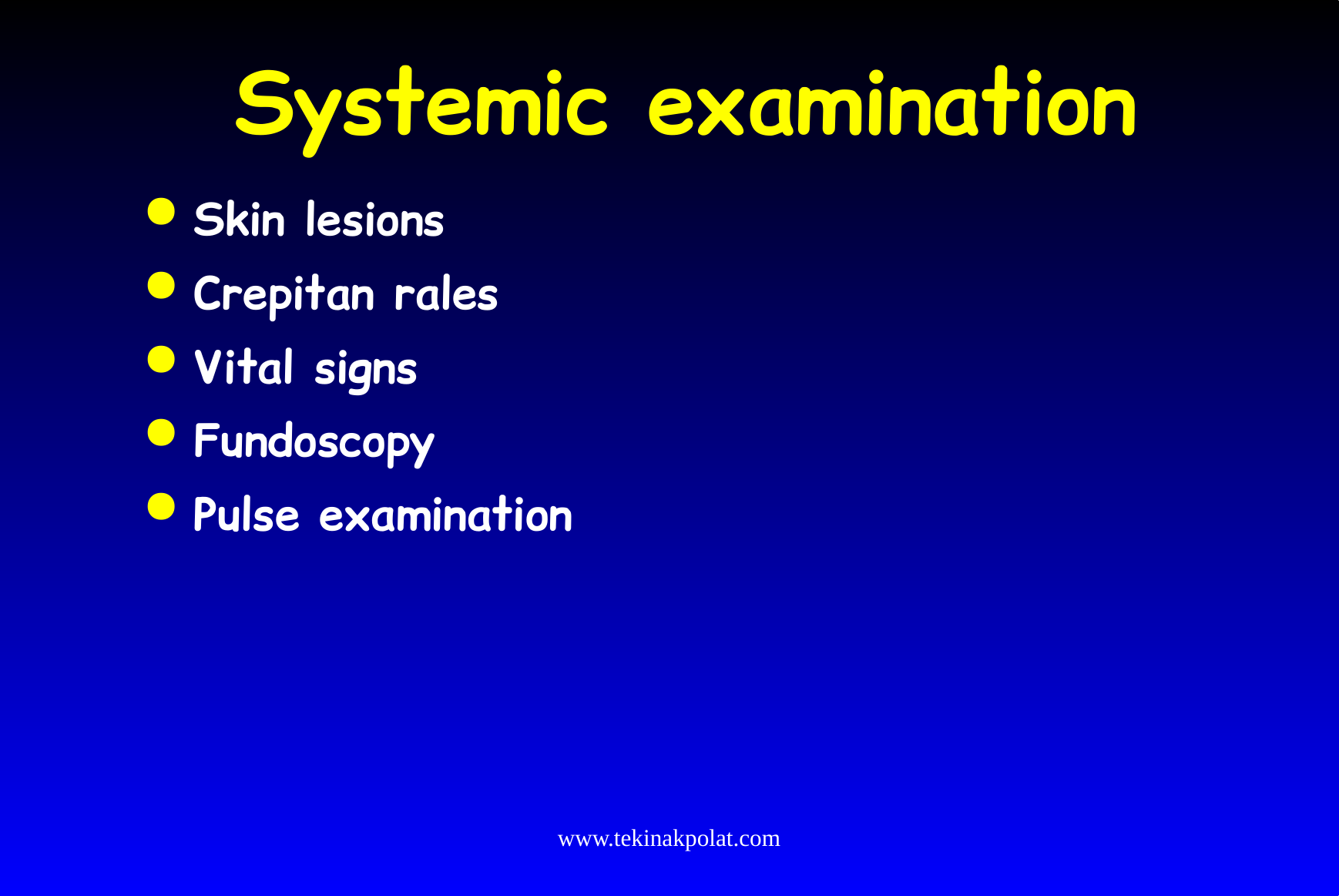

# Systemic examination
Skin lesions
Crepitan rales
Vital signs
Fundoscopy
Pulse examination
www.tekinakpolat.com